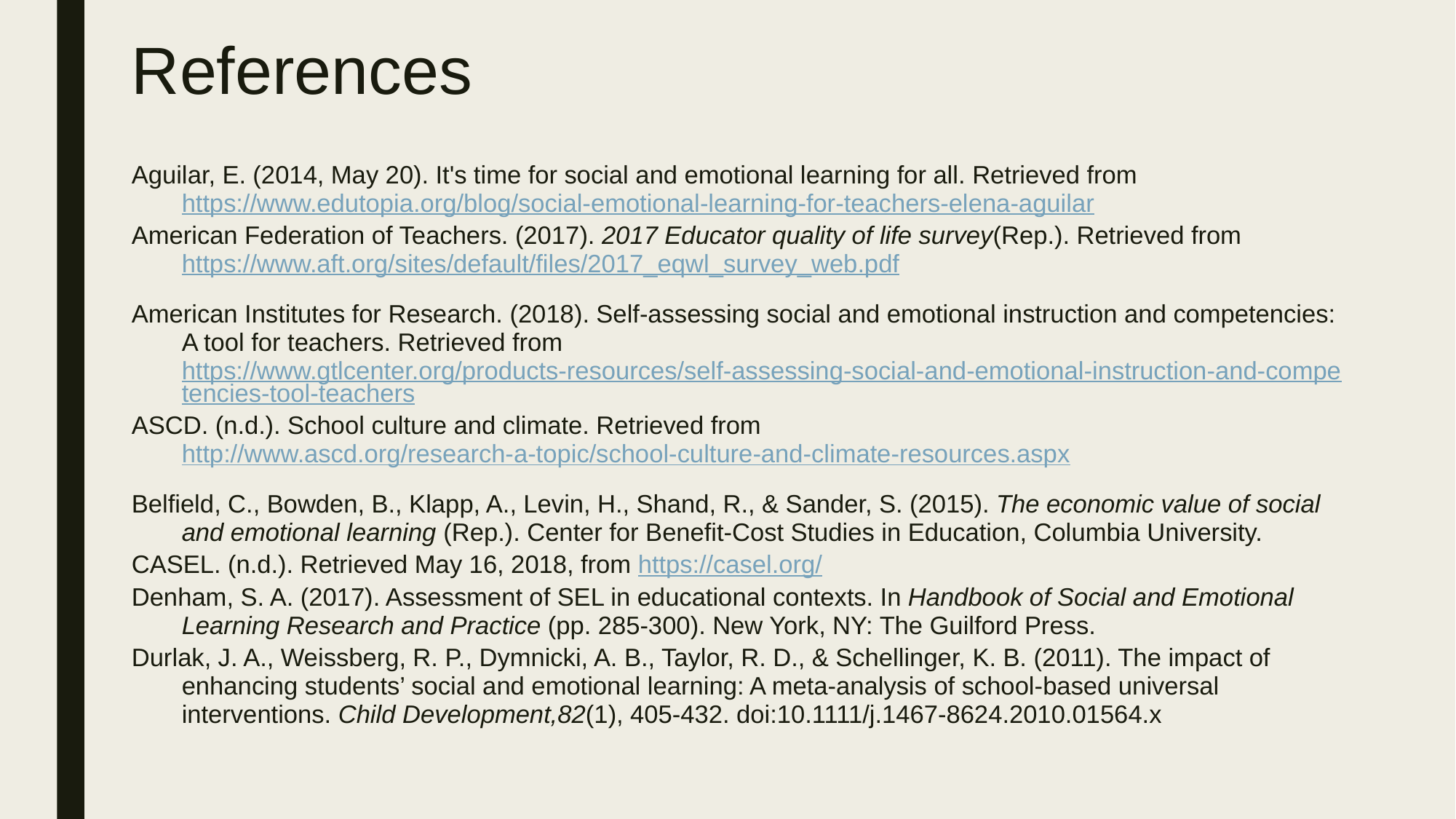

# References

Aguilar, E. (2014, May 20). It's time for social and emotional learning for all. Retrieved from https://www.edutopia.org/blog/social-emotional-learning-for-teachers-elena-aguilar
American Federation of Teachers. (2017). 2017 Educator quality of life survey(Rep.). Retrieved from https://www.aft.org/sites/default/files/2017_eqwl_survey_web.pdf
American Institutes for Research. (2018). Self-assessing social and emotional instruction and competencies: A tool for teachers. Retrieved from https://www.gtlcenter.org/products-resources/self-assessing-social-and-emotional-instruction-and-competencies-tool-teachers
ASCD. (n.d.). School culture and climate. Retrieved from http://www.ascd.org/research-a-topic/school-culture-and-climate-resources.aspx
Belfield, C., Bowden, B., Klapp, A., Levin, H., Shand, R., & Sander, S. (2015). The economic value of social and emotional learning (Rep.). Center for Benefit-Cost Studies in Education, Columbia University.
CASEL. (n.d.). Retrieved May 16, 2018, from https://casel.org/
Denham, S. A. (2017). Assessment of SEL in educational contexts. In Handbook of Social and Emotional Learning Research and Practice (pp. 285-300). New York, NY: The Guilford Press.
Durlak, J. A., Weissberg, R. P., Dymnicki, A. B., Taylor, R. D., & Schellinger, K. B. (2011). The impact of enhancing students’ social and emotional learning: A meta-analysis of school-based universal interventions. Child Development,82(1), 405-432. doi:10.1111/j.1467-8624.2010.01564.x